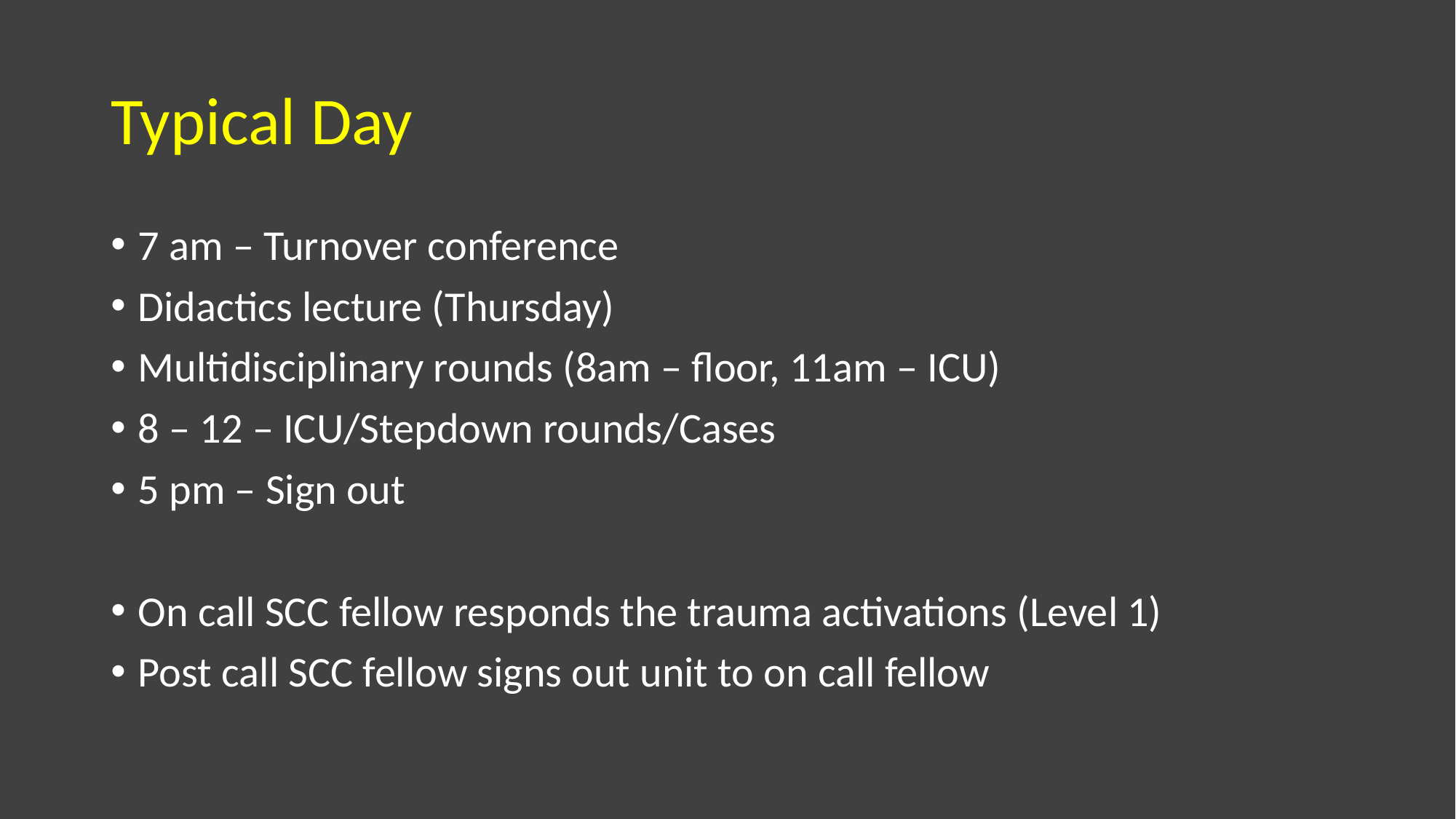

# Typical Day
7 am – Turnover conference
Didactics lecture (Thursday)
Multidisciplinary rounds (8am – floor, 11am – ICU)
8 – 12 – ICU/Stepdown rounds/Cases
5 pm – Sign out

On call SCC fellow responds the trauma activations (Level 1)
Post call SCC fellow signs out unit to on call fellow